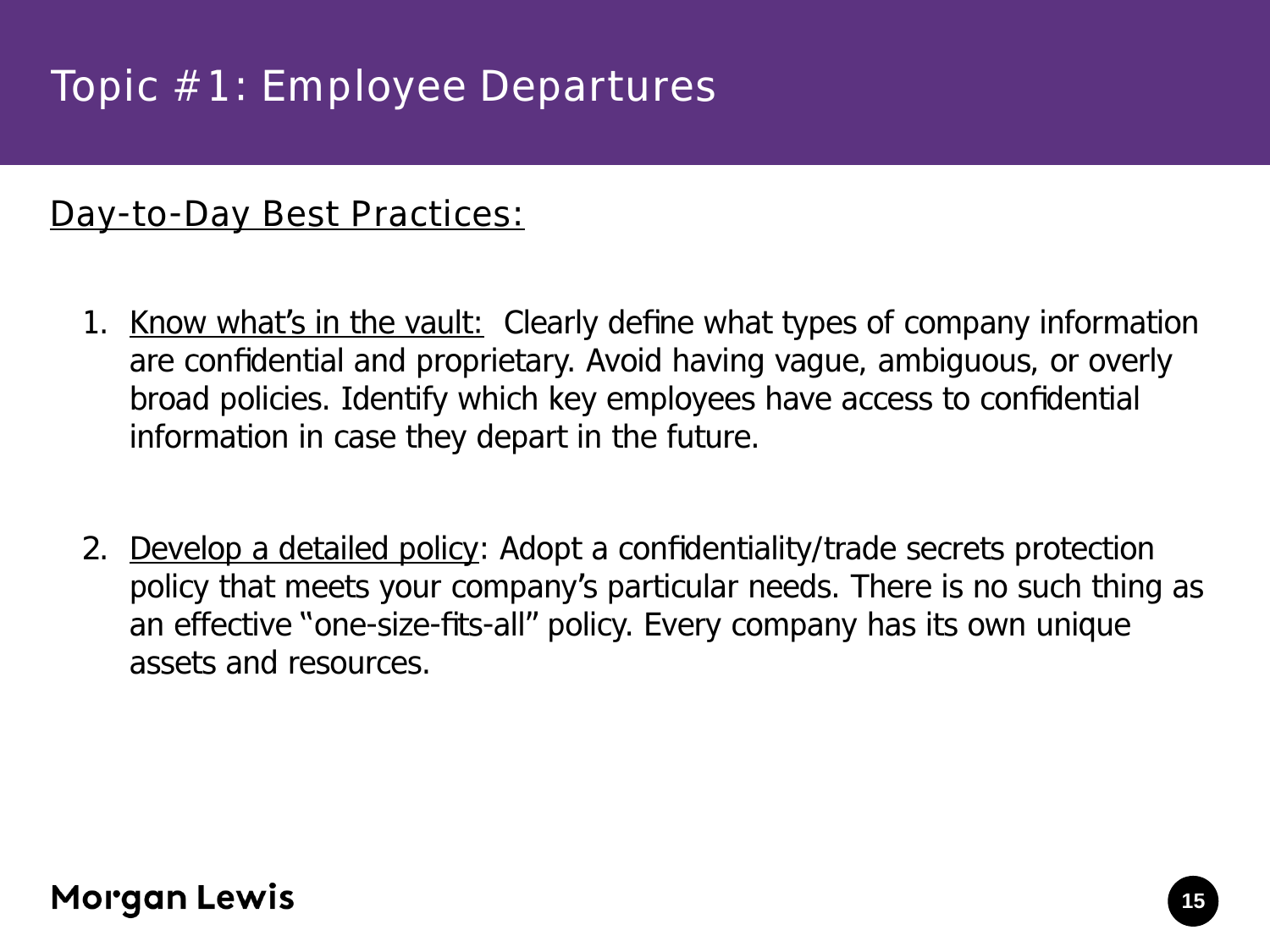

# Topic #1: Employee Departures
Day-to-Day Best Practices:

Know what’s in the vault:  Clearly define what types of company information are confidential and proprietary. Avoid having vague, ambiguous, or overly broad policies. Identify which key employees have access to confidential information in case they depart in the future.

Develop a detailed policy: Adopt a confidentiality/trade secrets protection policy that meets your company’s particular needs. There is no such thing as an effective “one-size-fits-all” policy. Every company has its own unique assets and resources.

15